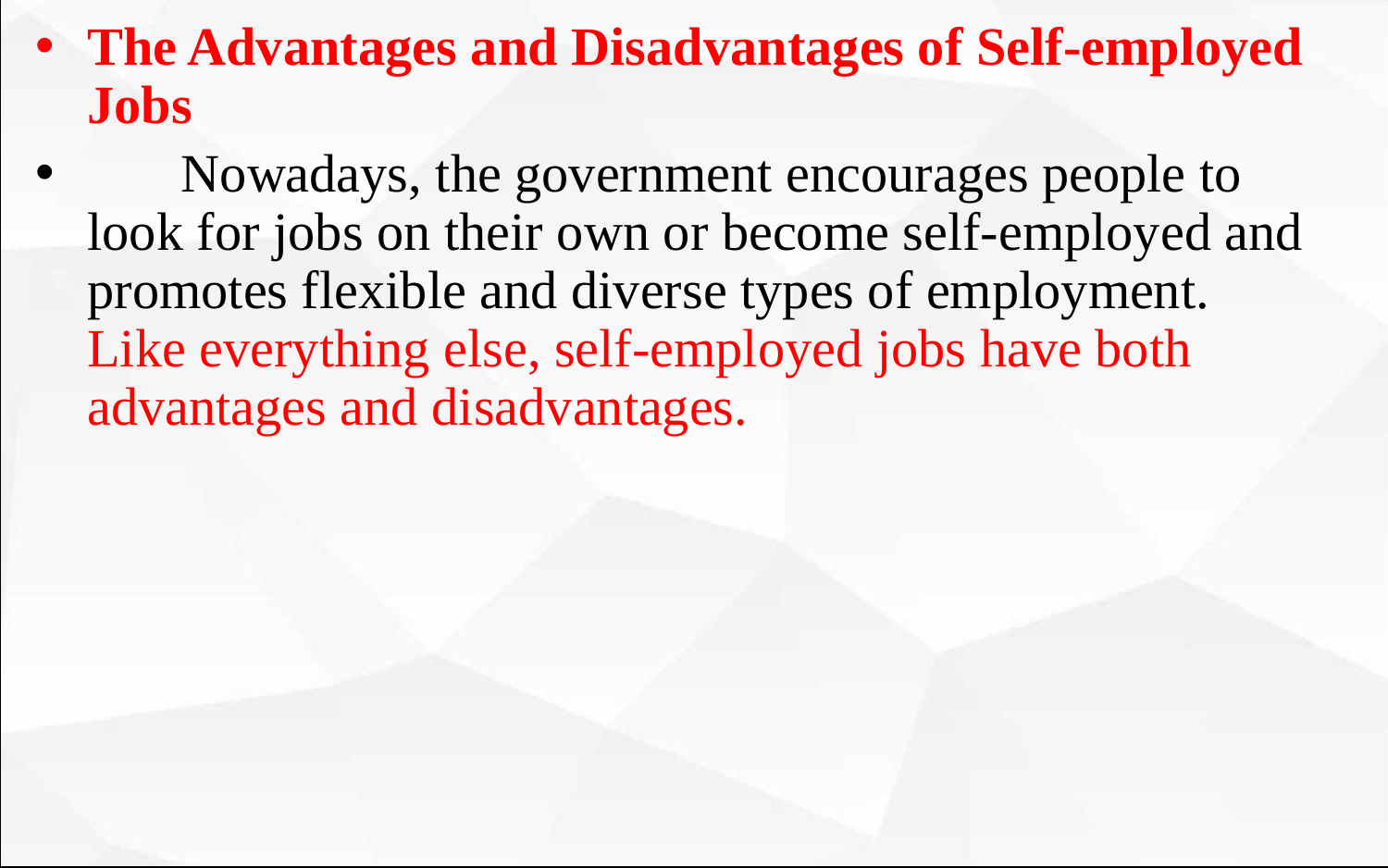

The Advantages and Disadvantages of Self-employed Jobs
       Nowadays, the government encourages people to look for jobs on their own or become self-employed and promotes flexible and diverse types of employment. Like everything else, self-employed jobs have both advantages and disadvantages.